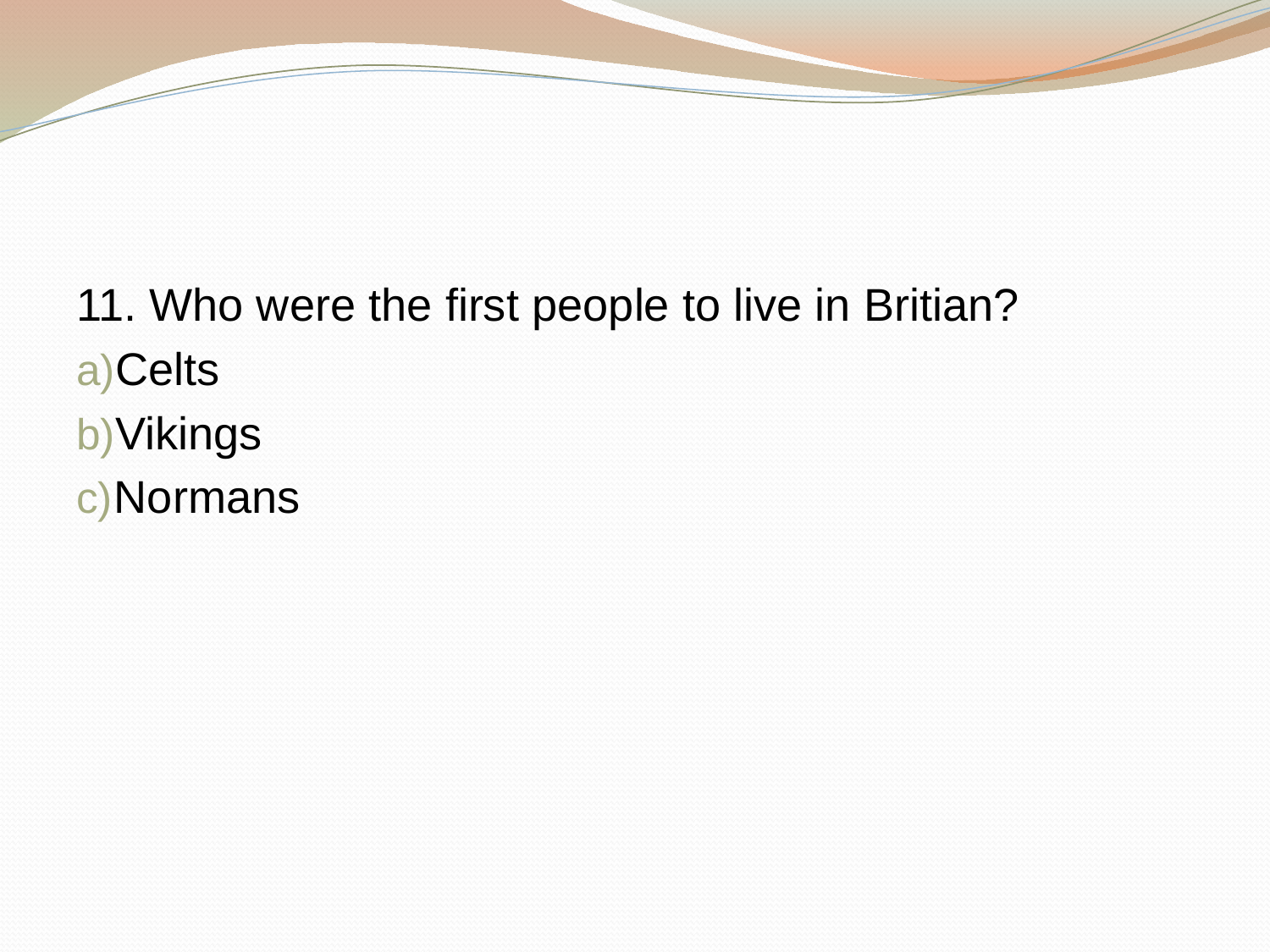

#
11. Who were the first people to live in Britian?
Celts
Vikings
Normans